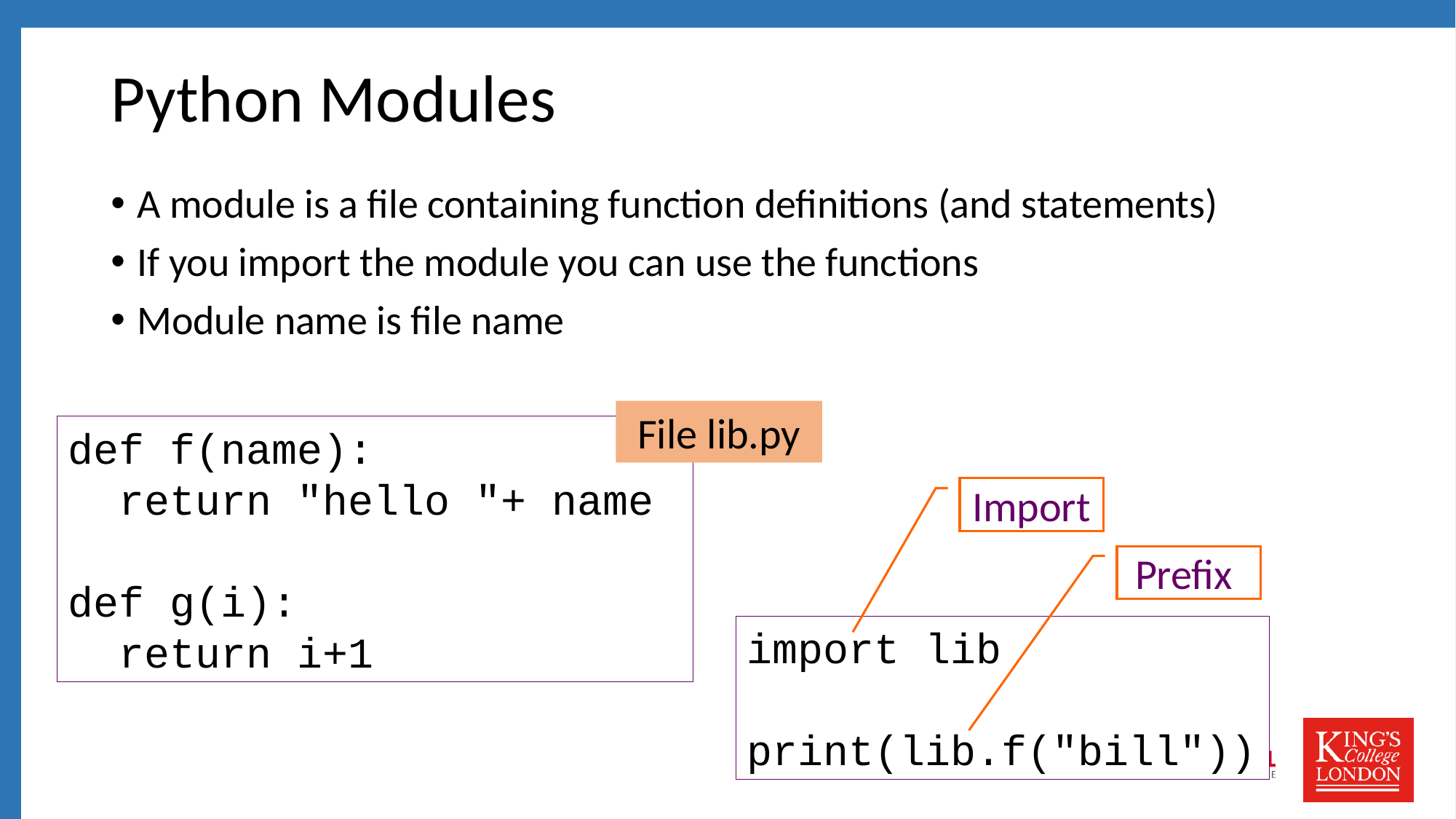

# Python Modules
A module is a file containing function definitions (and statements)
If you import the module you can use the functions
Module name is file name
File lib.py
def f(name):
  return "hello "+ name

def g(i):
  return i+1
Import
Prefix
import lib

print(lib.f("bill"))